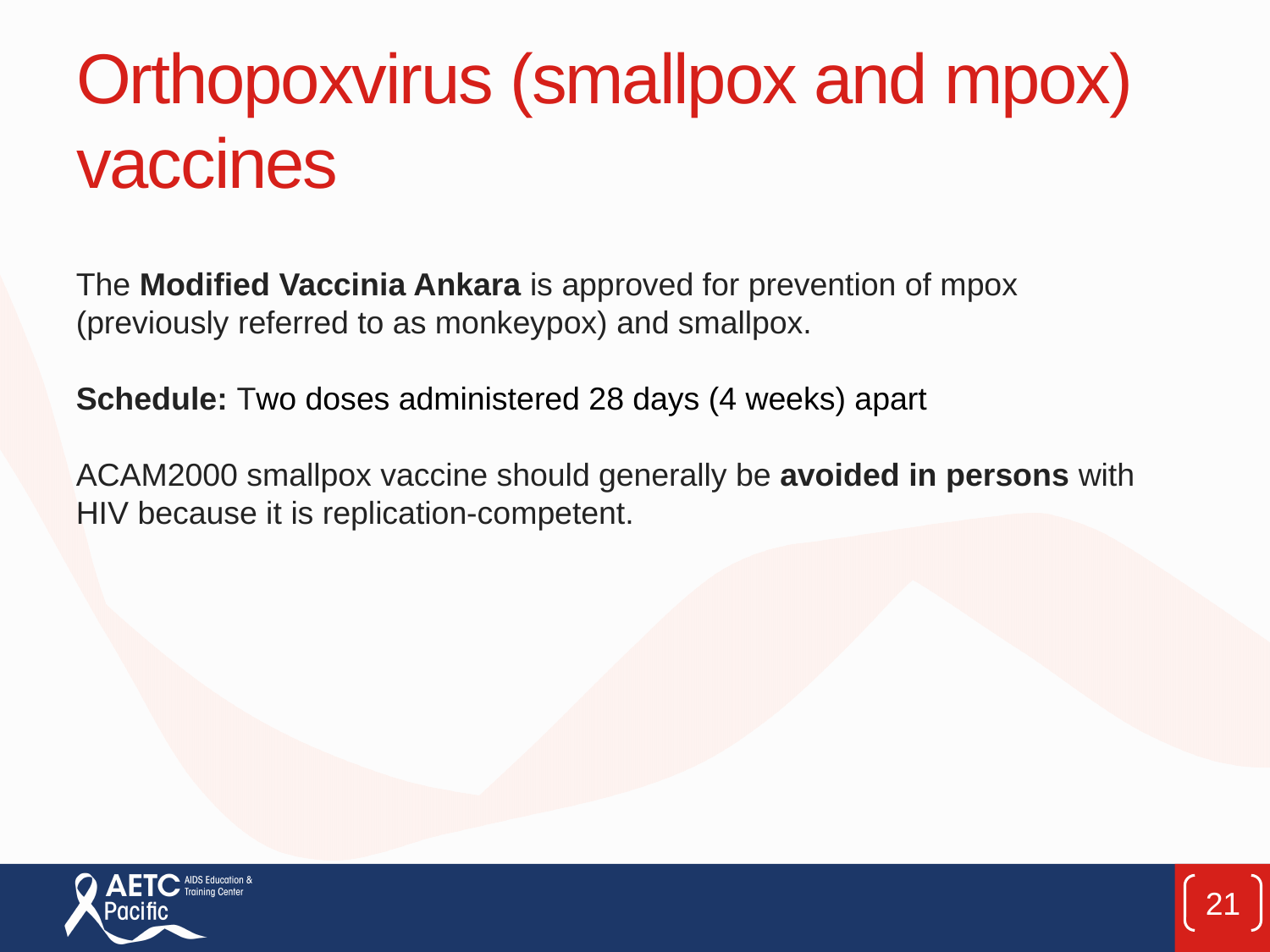

# Orthopoxvirus (smallpox and mpox) vaccines
The Modified Vaccinia Ankara is approved for prevention of mpox (previously referred to as monkeypox) and smallpox.

Schedule: Two doses administered 28 days (4 weeks) apart

ACAM2000 smallpox vaccine should generally be avoided in persons with HIV because it is replication-competent.
21